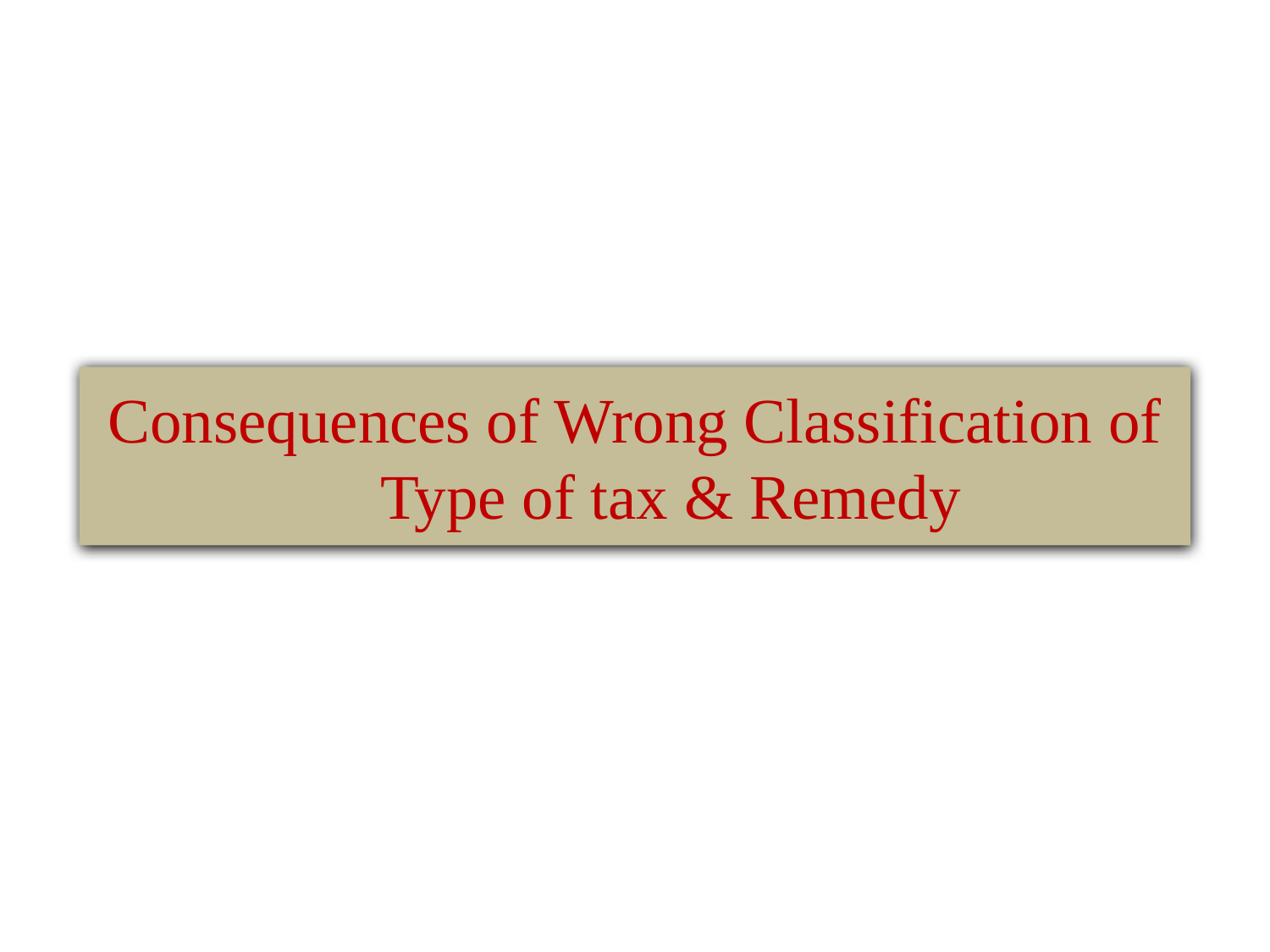

Consequences of Wrong Classification of Type of tax & Remedy